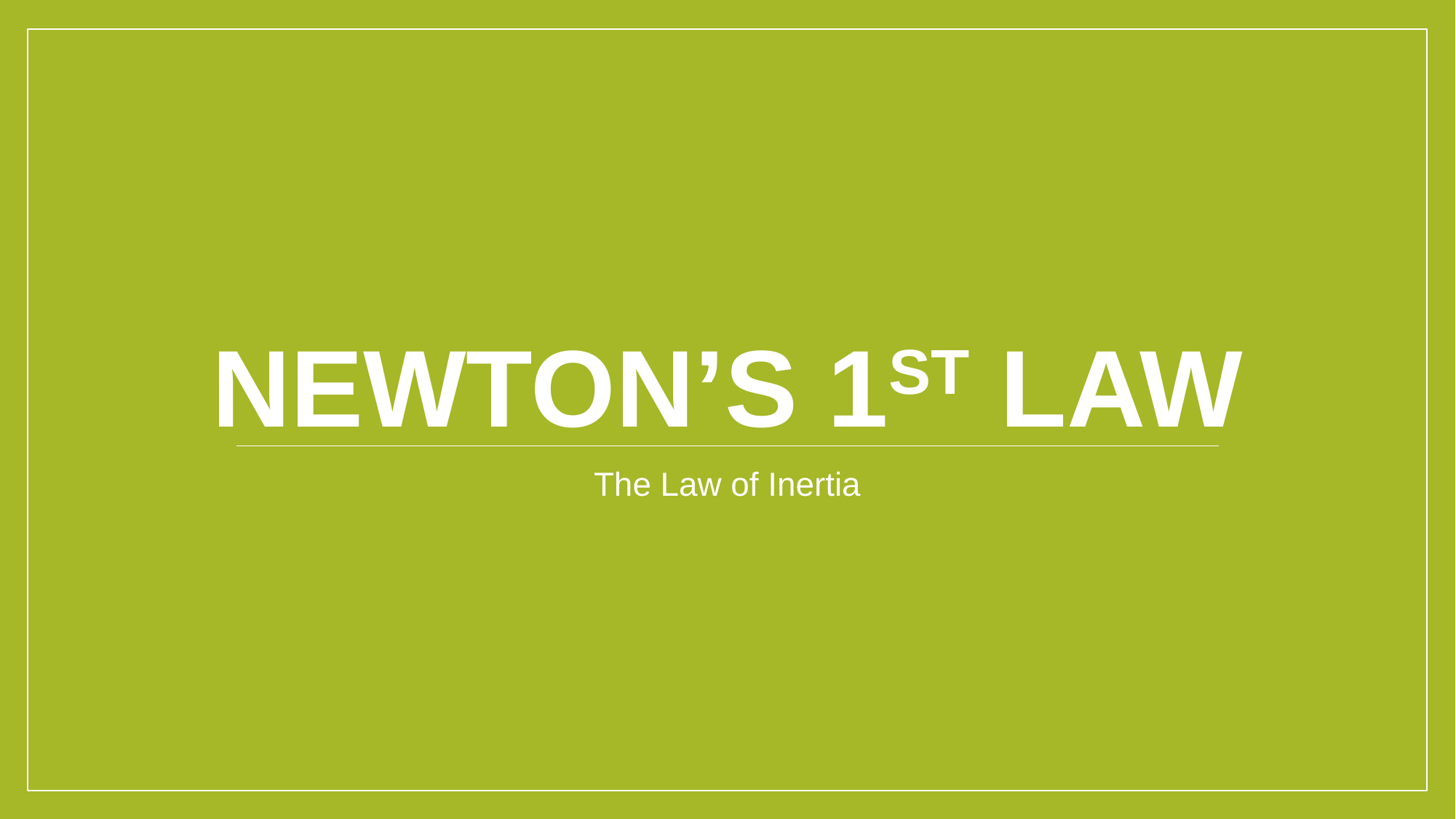

# Newton’s 1st Law
The Law of Inertia